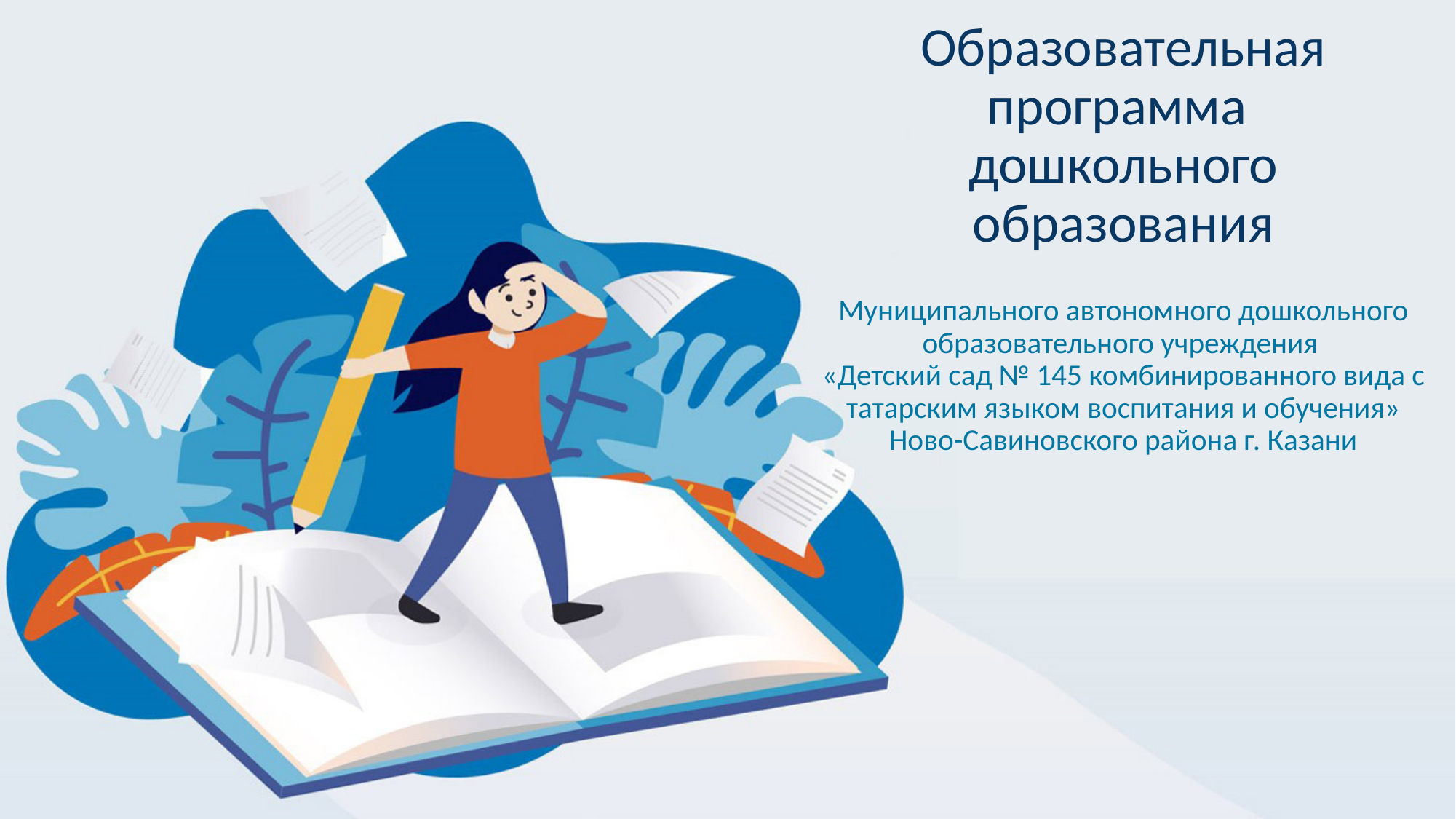

# Образовательная программа дошкольного образования Муниципального автономного дошкольного образовательного учреждения «Детский сад № 145 комбинированного вида с татарским языком воспитания и обучения» Ново-Савиновского района г. Казани